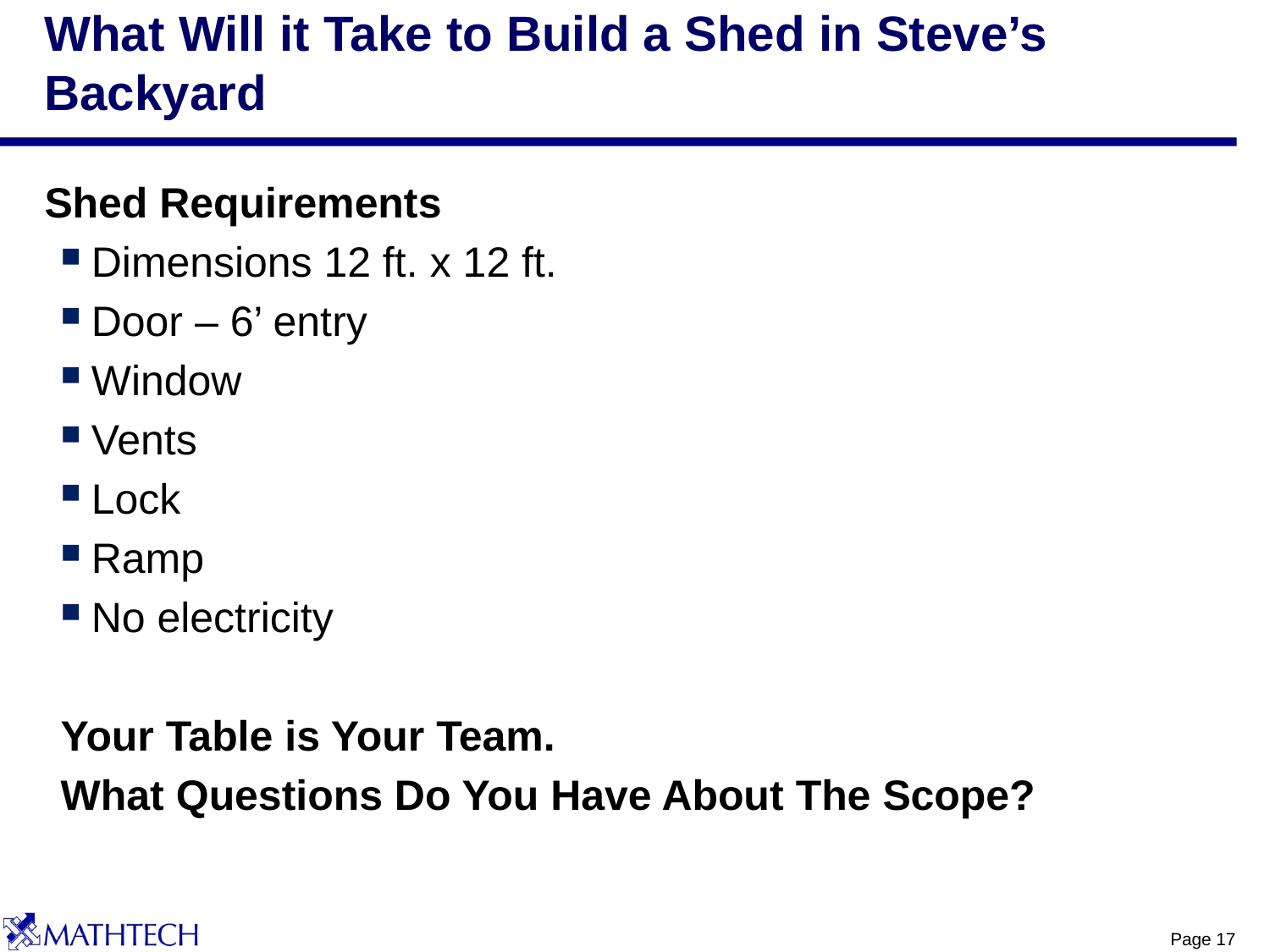

# What Will it Take to Build a Shed in Steve’s Backyard
Shed Requirements
Dimensions 12 ft. x 12 ft.
Door – 6’ entry
Window
Vents
Lock
Ramp
No electricity

Your Table is Your Team.
What Questions Do You Have About The Scope?
Page 17